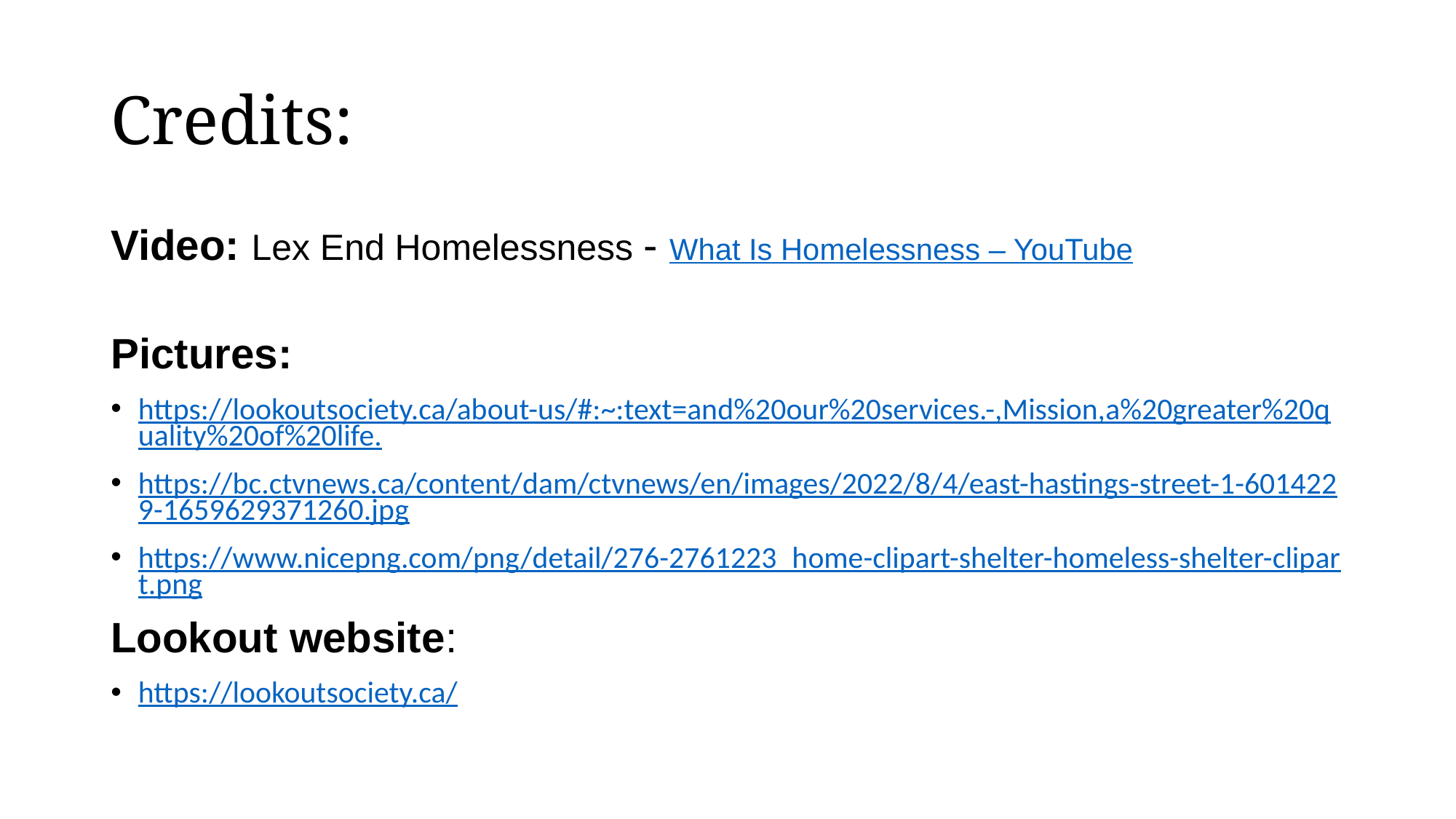

# Credits:
Video: Lex End Homelessness - What Is Homelessness – YouTube

Pictures:
https://lookoutsociety.ca/about-us/#:~:text=and%20our%20services.-,Mission,a%20greater%20quality%20of%20life.
https://bc.ctvnews.ca/content/dam/ctvnews/en/images/2022/8/4/east-hastings-street-1-6014229-1659629371260.jpg
https://www.nicepng.com/png/detail/276-2761223_home-clipart-shelter-homeless-shelter-clipart.png
Lookout website:
https://lookoutsociety.ca/